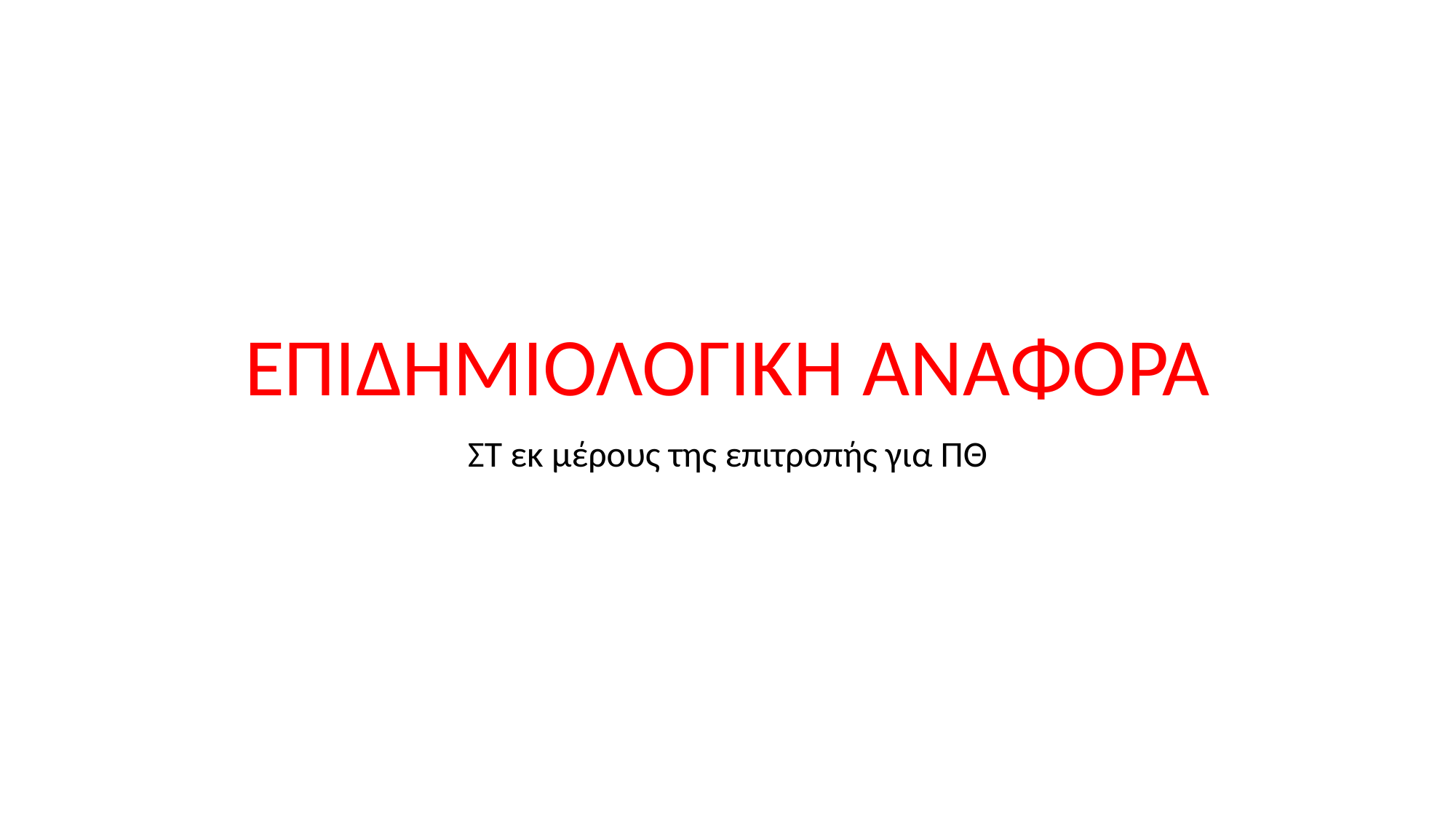

# ΕΠΙΔΗΜΙΟΛΟΓΙΚΗ ΑΝΑΦΟΡΑ
ΣΤ εκ μέρους της επιτροπής για ΠΘ